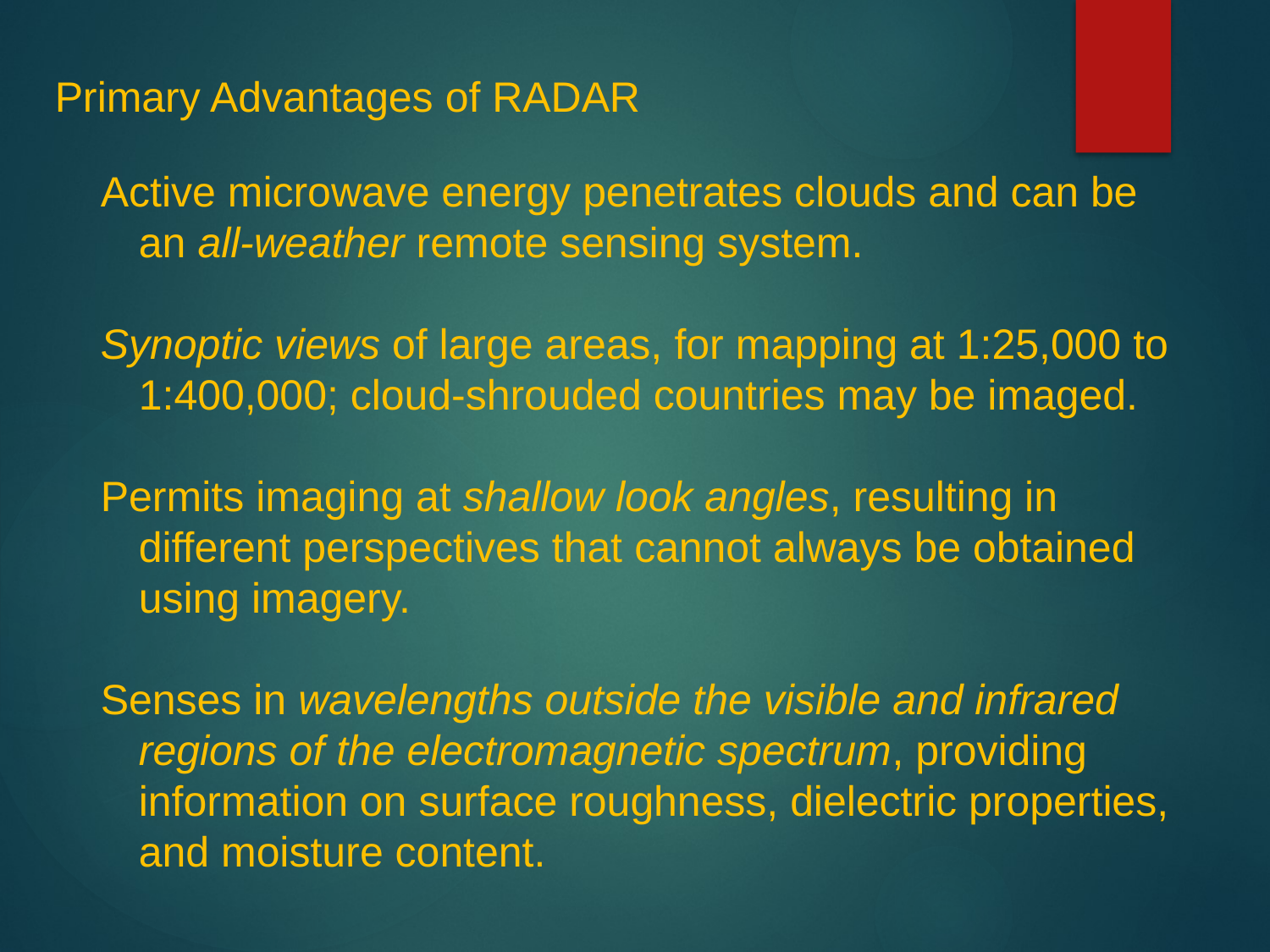

Primary Advantages of RADAR
Active microwave energy penetrates clouds and can be an all-weather remote sensing system.

Synoptic views of large areas, for mapping at 1:25,000 to 1:400,000; cloud-shrouded countries may be imaged.

Permits imaging at shallow look angles, resulting in different perspectives that cannot always be obtained using imagery.

Senses in wavelengths outside the visible and infrared regions of the electromagnetic spectrum, providing information on surface roughness, dielectric properties, and moisture content.